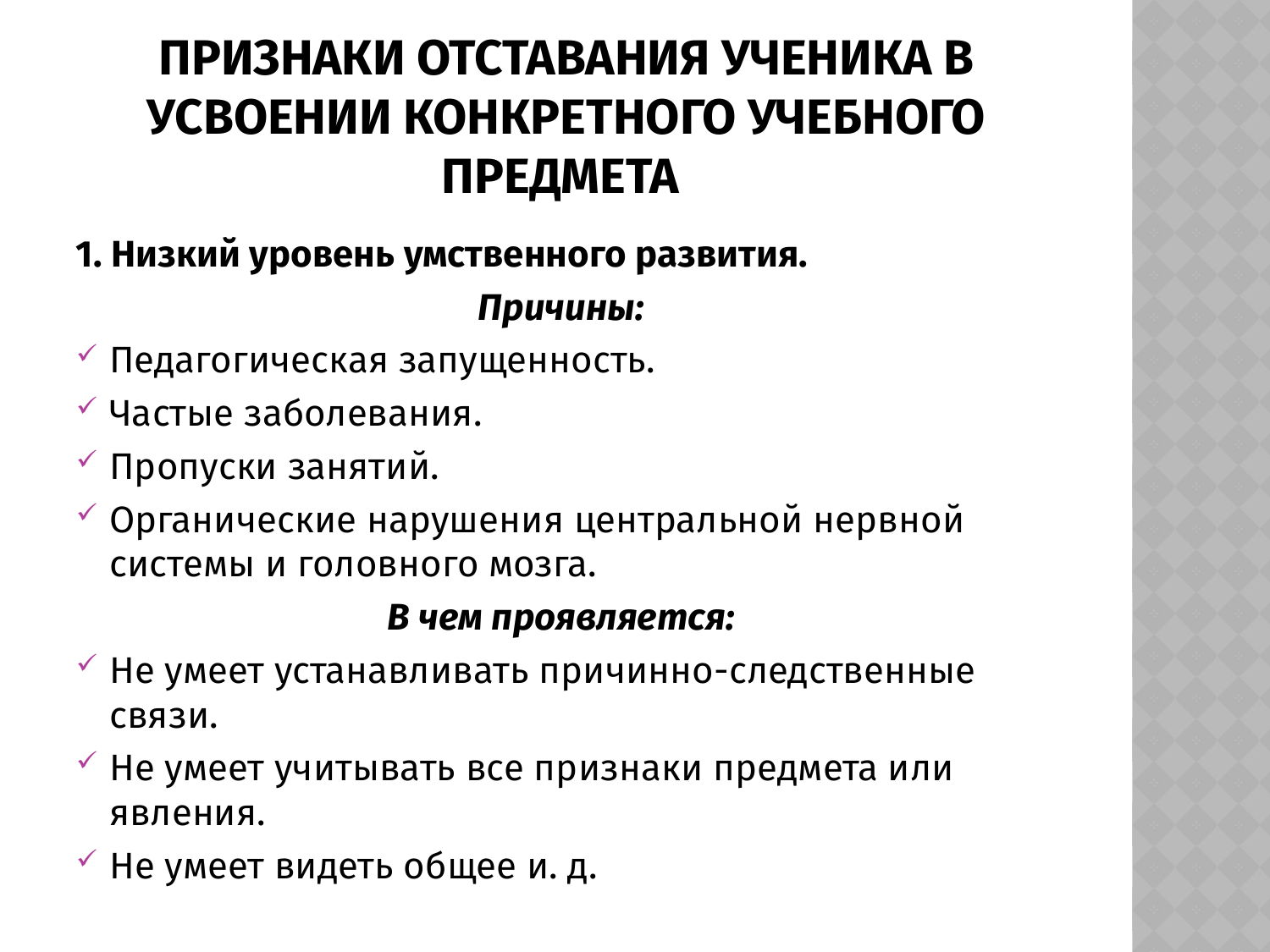

# Признаки отставания ученика в усвоении конкретного учебного предмета
1. Низкий уровень умственного развития.
Причины:
Педагогическая запущенность.
Частые заболевания.
Пропуски занятий.
Органические нарушения центральной нервной системы и головного мозга.
В чем проявляется:
Не умеет устанавливать причинно-следственные связи.
Не умеет учитывать все признаки предмета или явления.
Не умеет видеть общее и. д.